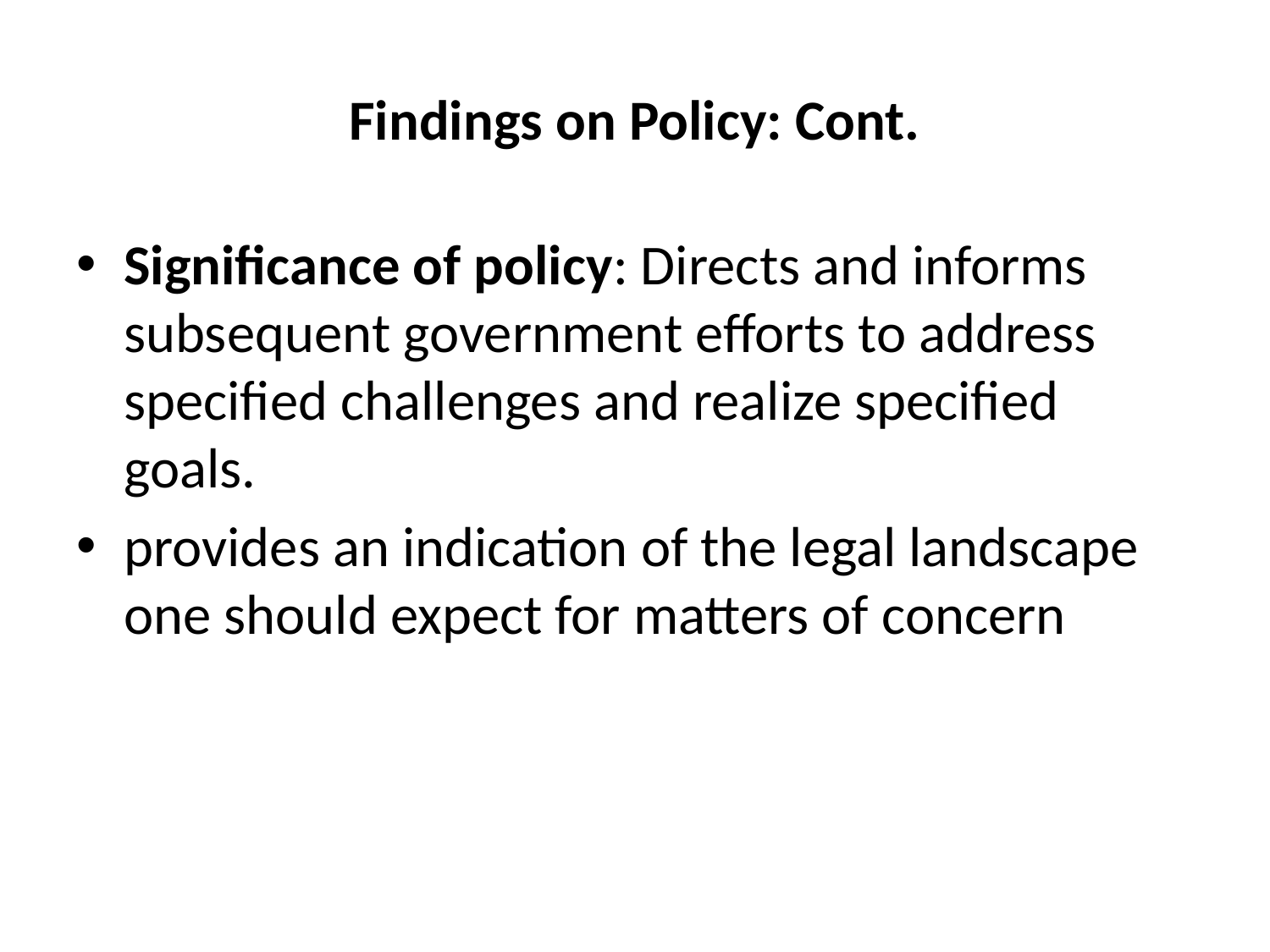

# Findings on Policy: Cont.
Significance of policy: Directs and informs subsequent government efforts to address specified challenges and realize specified goals.
provides an indication of the legal landscape one should expect for matters of concern